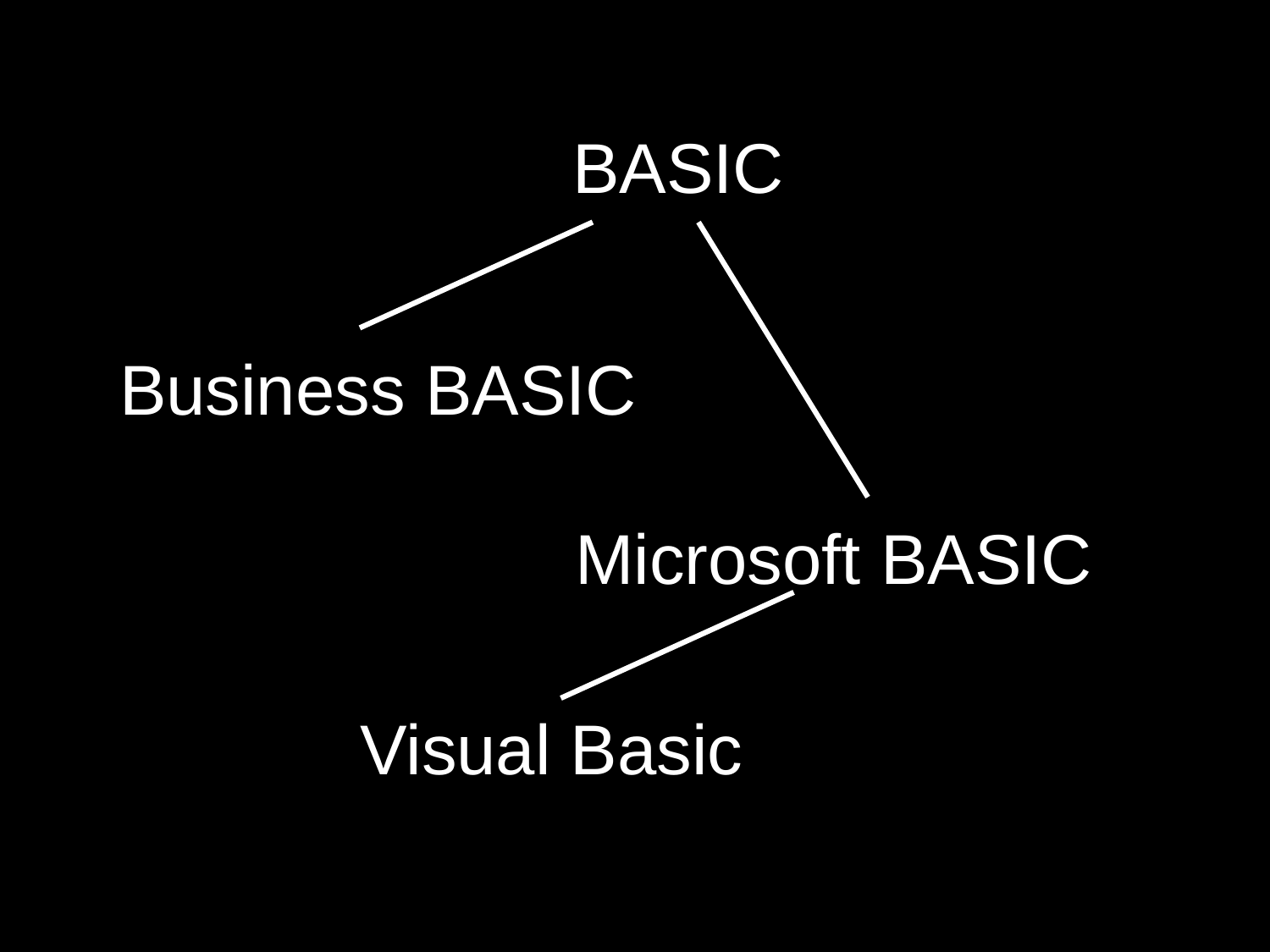

BASIC

Business BASIC
Microsoft BASIC

Visual Basic